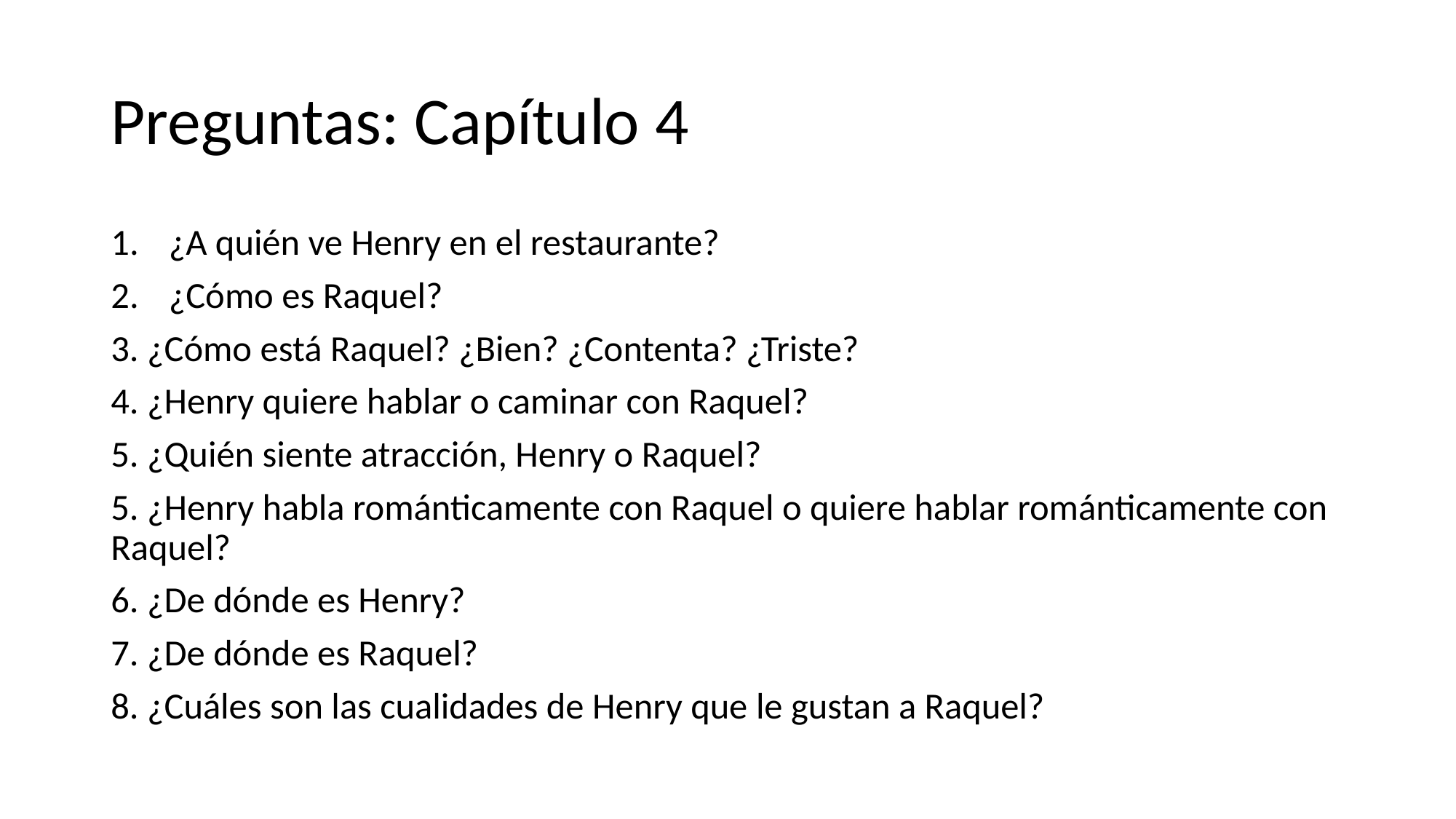

# Preguntas: Capítulo 4
¿A quién ve Henry en el restaurante?
¿Cómo es Raquel?
3. ¿Cómo está Raquel? ¿Bien? ¿Contenta? ¿Triste?
4. ¿Henry quiere hablar o caminar con Raquel?
5. ¿Quién siente atracción, Henry o Raquel?
5. ¿Henry habla románticamente con Raquel o quiere hablar románticamente con Raquel?
6. ¿De dónde es Henry?
7. ¿De dónde es Raquel?
8. ¿Cuáles son las cualidades de Henry que le gustan a Raquel?